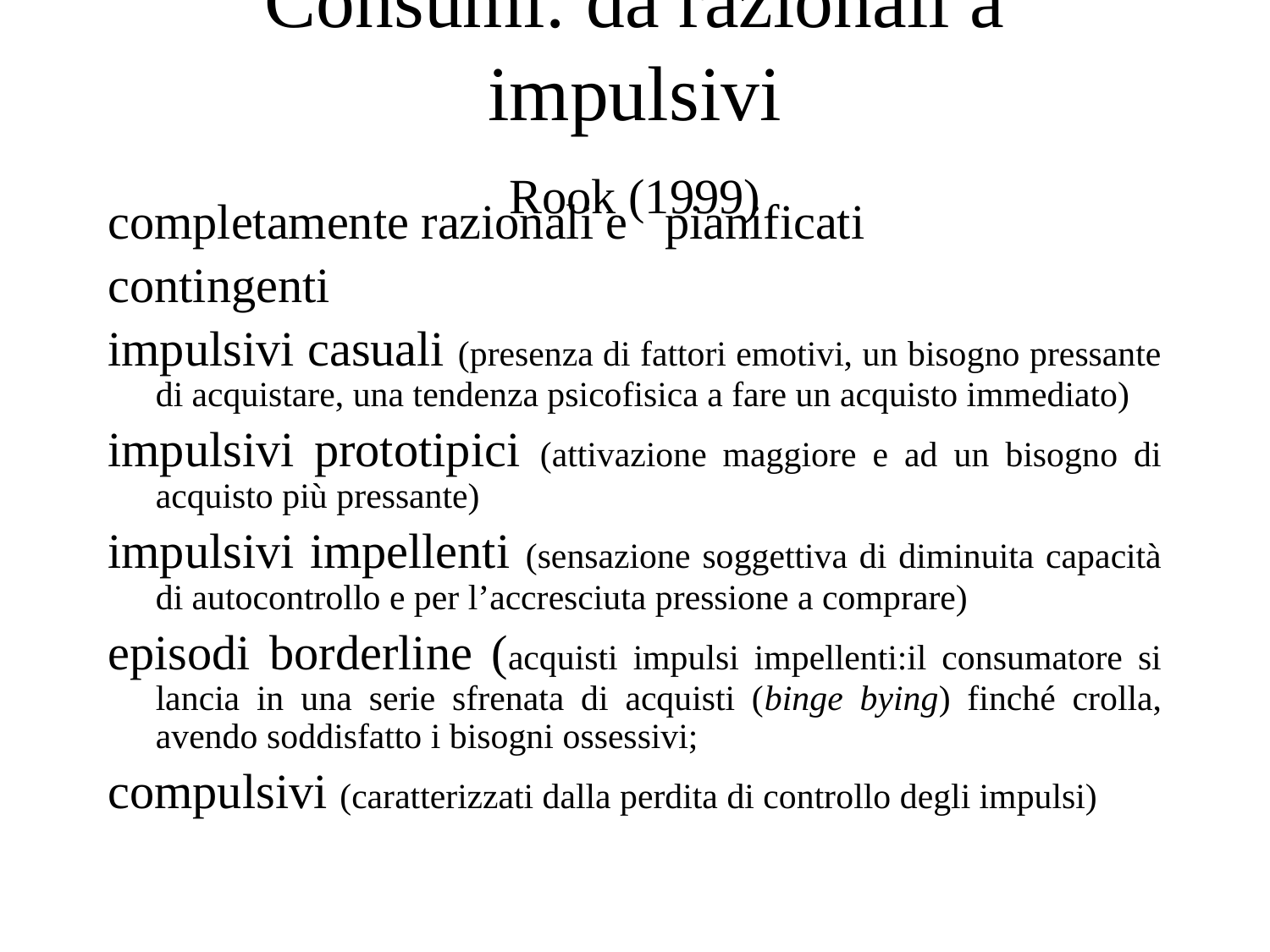

# Consumi: da razionali a impulsivi Rook (1999)
completamente razionali e   pianificati
contingenti
impulsivi casuali (presenza di fattori emotivi, un bisogno pressante di acquistare, una tendenza psicofisica a fare un acquisto immediato)
impulsivi prototipici (attivazione maggiore e ad un bisogno di acquisto più pressante)
impulsivi impellenti (sensazione soggettiva di diminuita capacità di autocontrollo e per l’accresciuta pressione a comprare)
episodi borderline (acquisti impulsi impellenti:il consumatore si lancia in una serie sfrenata di acquisti (binge bying) finché crolla, avendo soddisfatto i bisogni ossessivi;
compulsivi (caratterizzati dalla perdita di controllo degli impulsi)